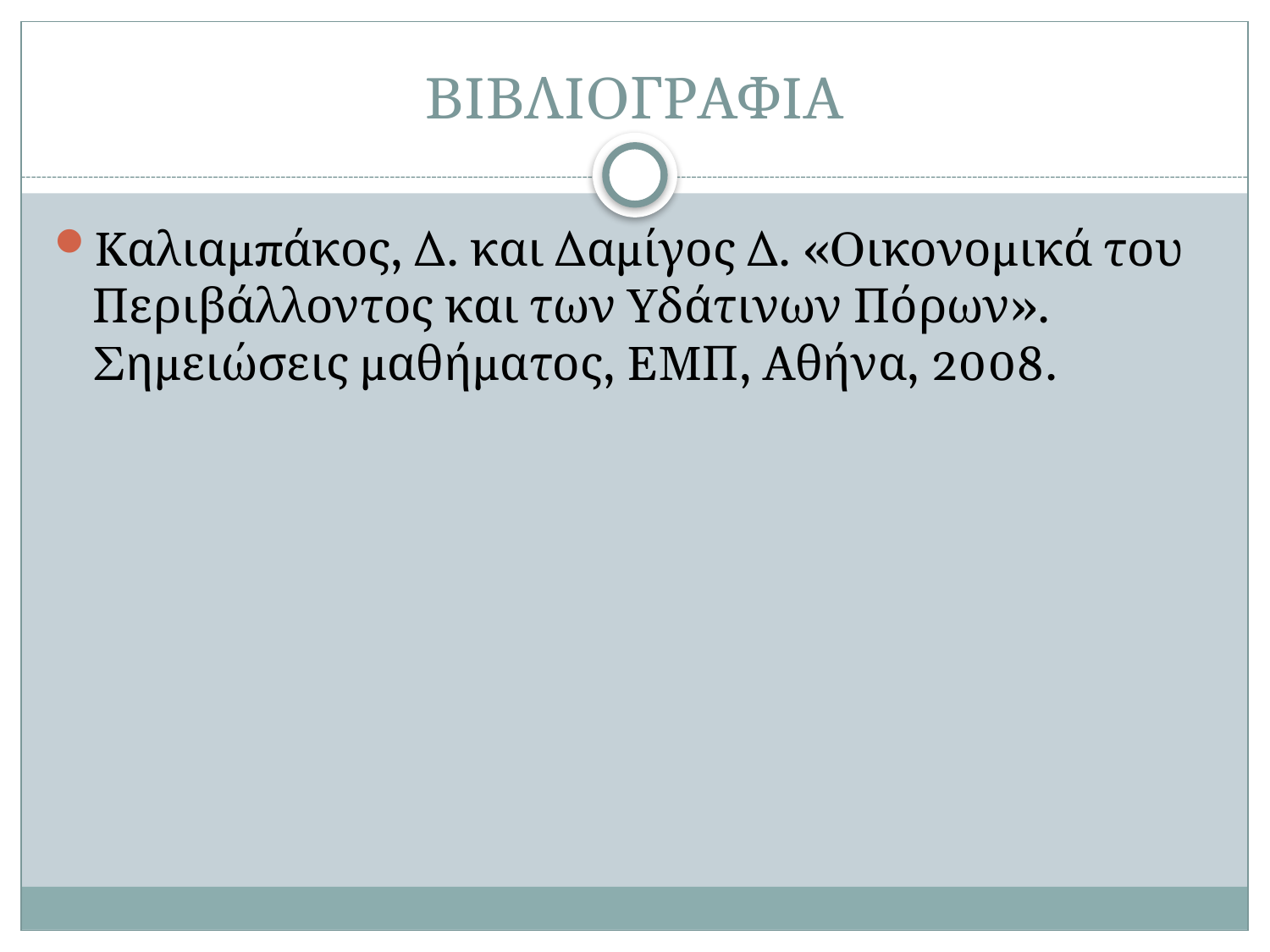

# ΒΙΒΛΙΟΓΡΑΦΙΑ
Καλιαμπάκος, Δ. και Δαμίγος Δ. «Οικονομικά του Περιβάλλοντος και των Υδάτινων Πόρων». Σημειώσεις μαθήματος, ΕΜΠ, Αθήνα, 2008.